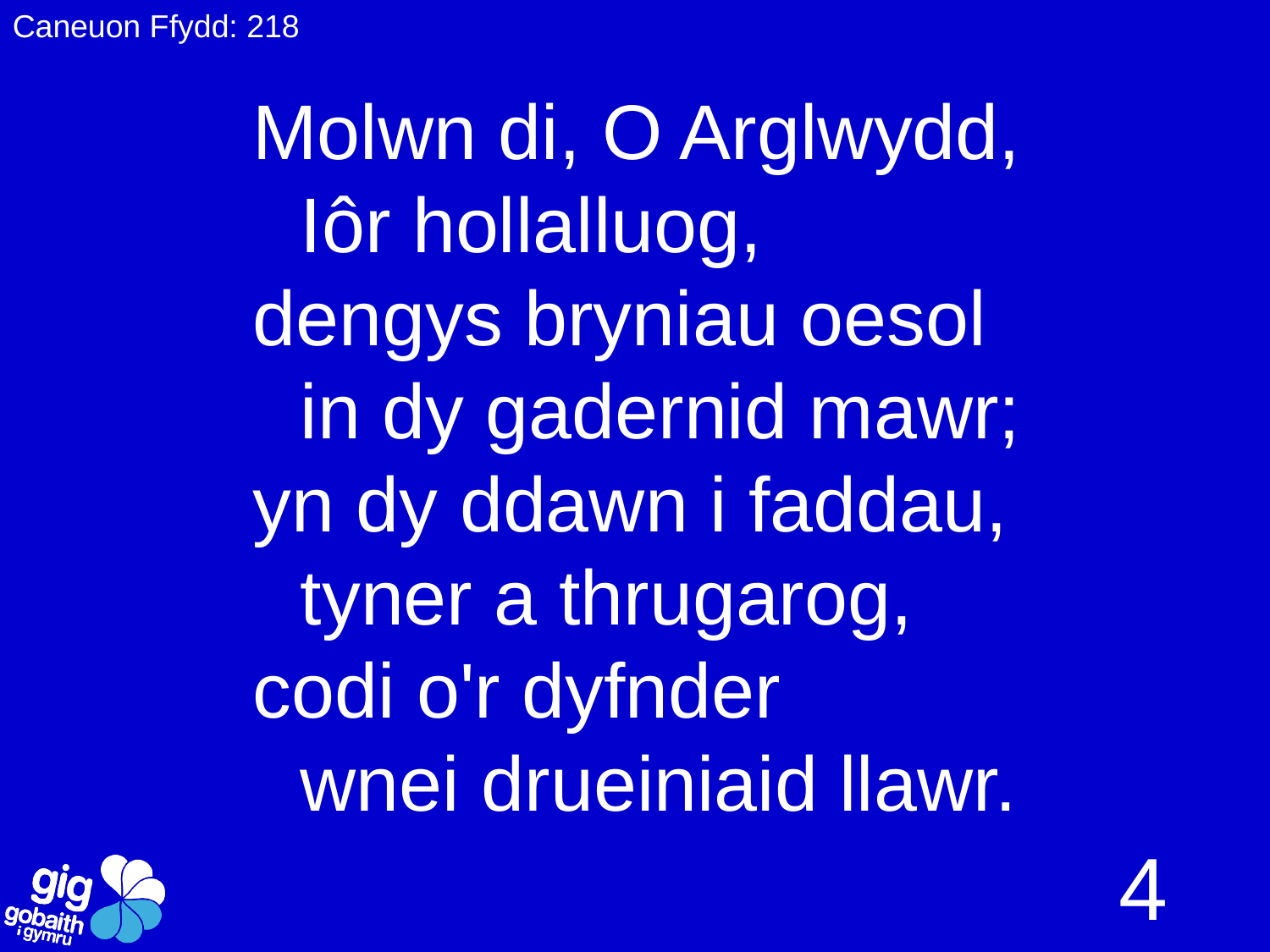

Caneuon Ffydd: 218

Molwn di, O Arglwydd,
	Iôr hollalluog,
dengys bryniau oesol
	in dy gadernid mawr;
yn dy ddawn i faddau,
	tyner a thrugarog,
codi o'r dyfnder
	wnei drueiniaid llawr.
4